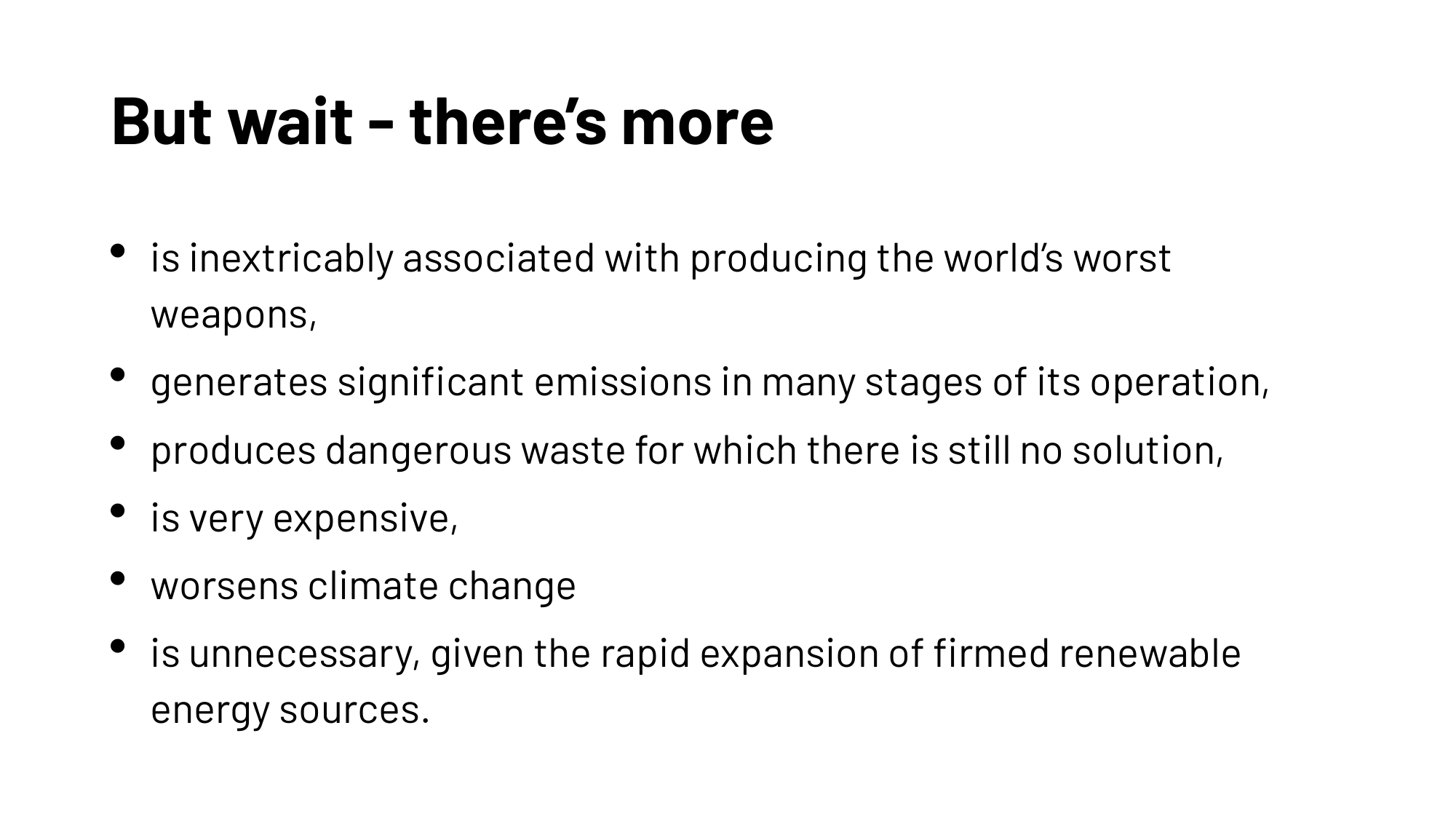

# But wait - there’s more
is inextricably associated with producing the world’s worst weapons,
generates significant emissions in many stages of its operation,
produces dangerous waste for which there is still no solution,
is very expensive,
worsens climate change
is unnecessary, given the rapid expansion of firmed renewable energy sources.